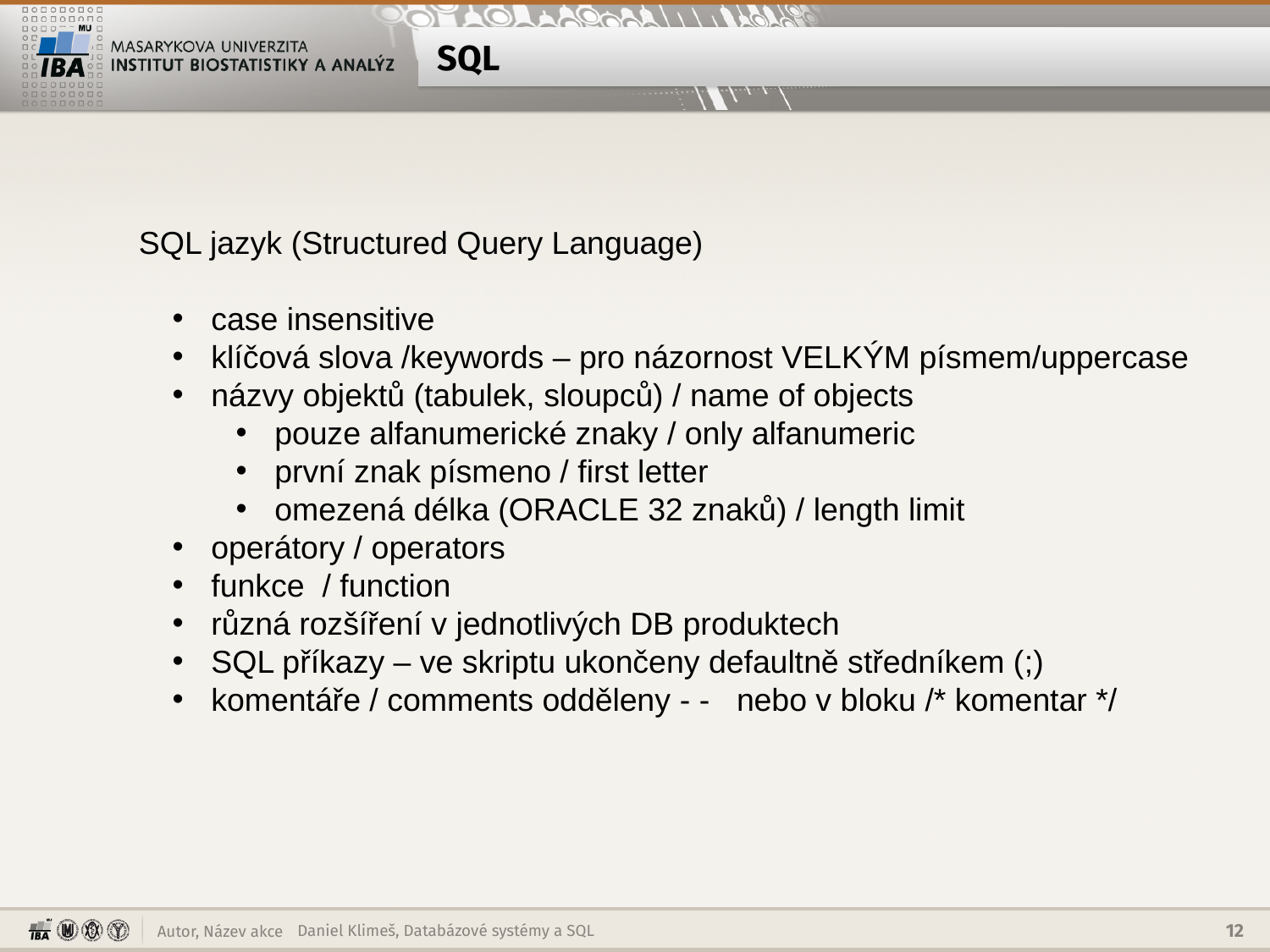

# SQL
SQL jazyk (Structured Query Language)

 case insensitive
 klíčová slova /keywords – pro názornost VELKÝM písmem/uppercase
 názvy objektů (tabulek, sloupců) / name of objects
 pouze alfanumerické znaky / only alfanumeric
 první znak písmeno / first letter
 omezená délka (ORACLE 32 znaků) / length limit
 operátory / operators
 funkce  / function
 různá rozšíření v jednotlivých DB produktech
 SQL příkazy – ve skriptu ukončeny defaultně středníkem (;)
 komentáře / comments odděleny - -   nebo v bloku /* komentar */
Daniel Klimeš, Databázové systémy a SQL
12